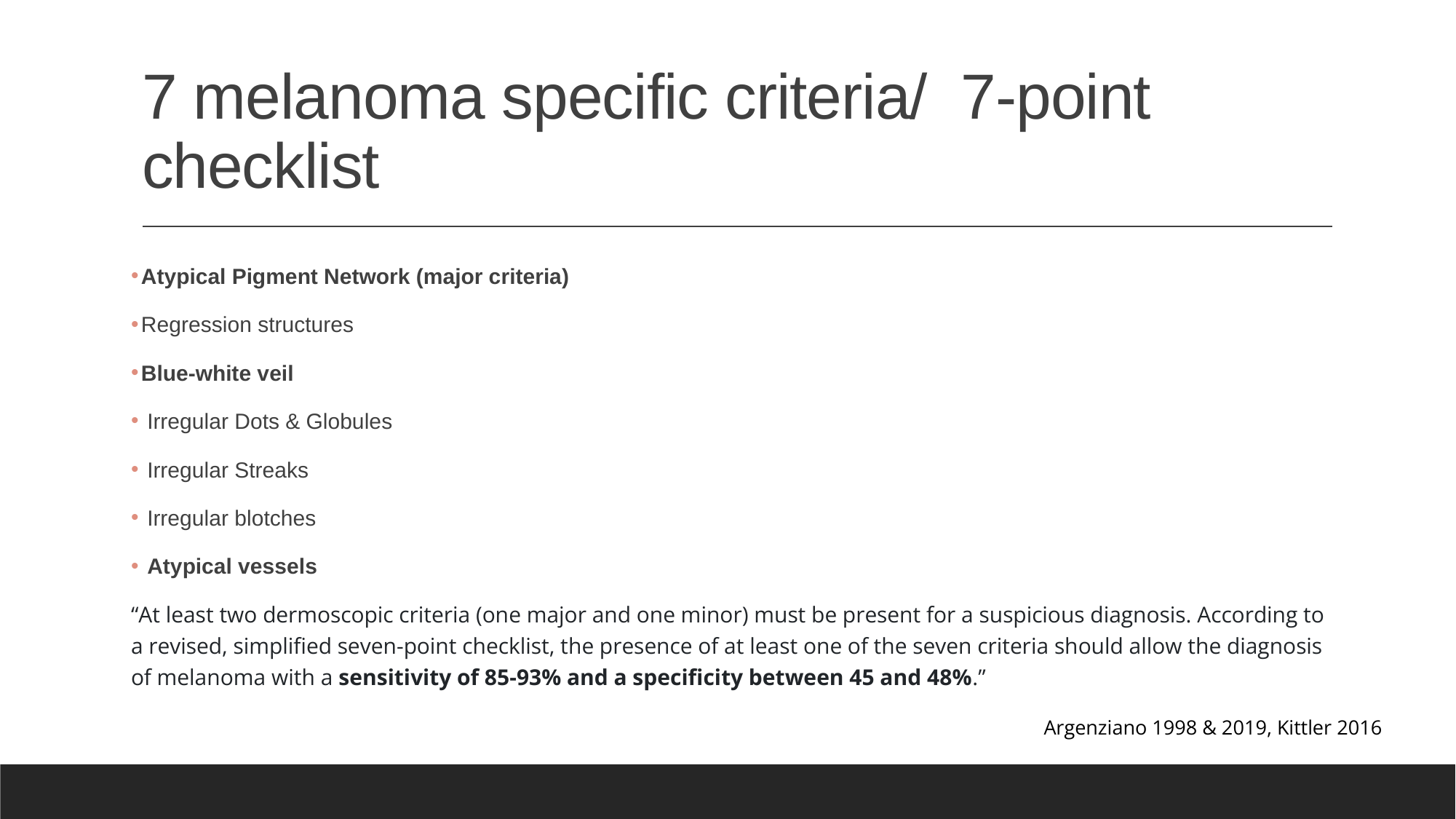

# 7 melanoma specific criteria/  7-point checklist
Atypical Pigment Network (major criteria)
Regression structures
Blue-white veil
 Irregular Dots & Globules
 Irregular Streaks
 Irregular blotches
 Atypical vessels
“At least two dermoscopic criteria (one major and one minor) must be present for a suspicious diagnosis. According to a revised, simplified seven-point checklist, the presence of at least one of the seven criteria should allow the diagnosis of melanoma with a sensitivity of 85-93% and a specificity between 45 and 48%.”
Argenziano 1998 & 2019, Kittler 2016